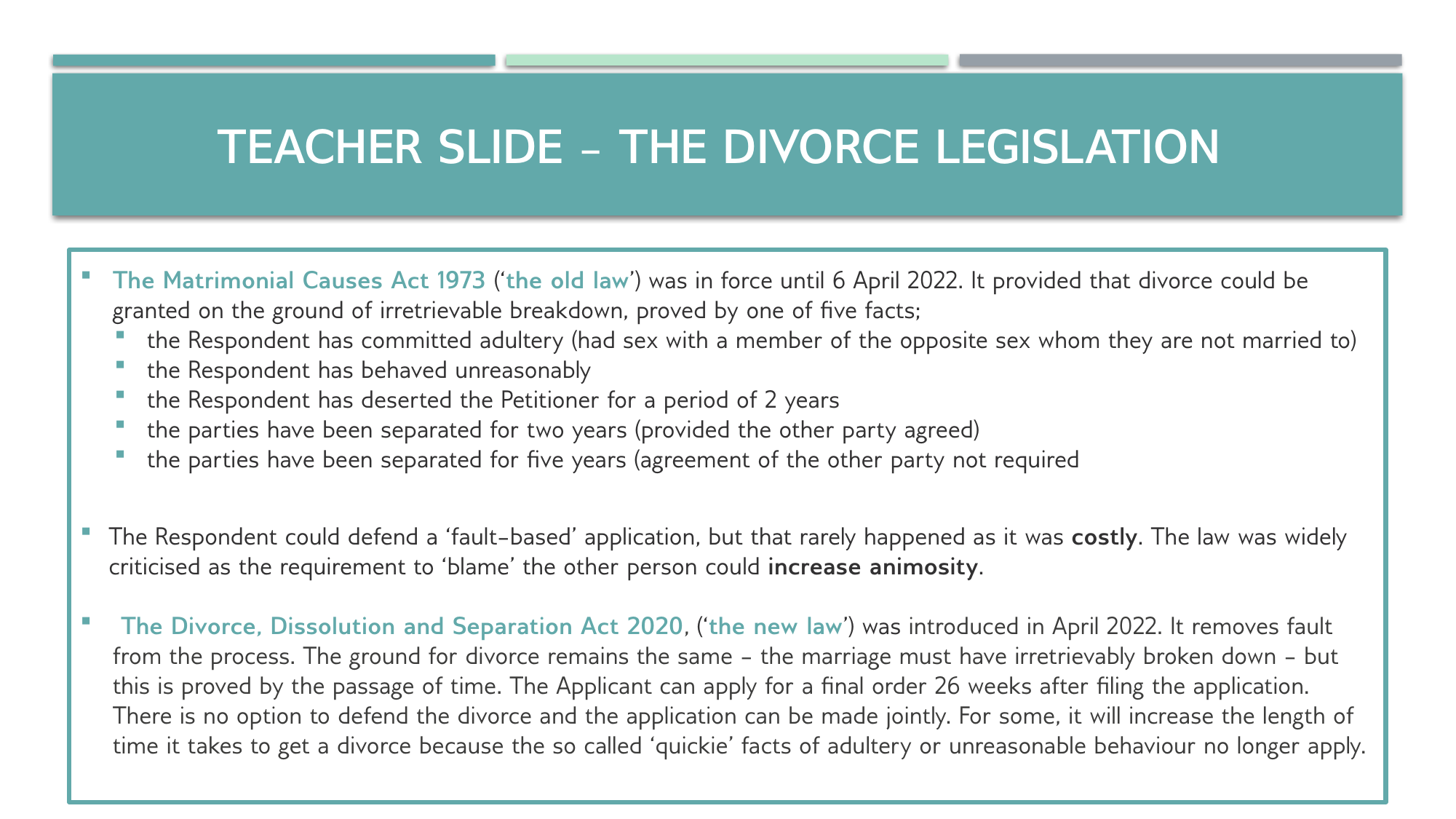

# TEACHER SLIDE – the divorce LEGISLATION
The Matrimonial Causes Act 1973 (‘the old law’) was in force until 6 April 2022. It provided that divorce could be granted on the ground of irretrievable breakdown, proved by one of five facts;
the Respondent has committed adultery (had sex with a member of the opposite sex whom they are not married to)
the Respondent has behaved unreasonably
the Respondent has deserted the Petitioner for a period of 2 years
the parties have been separated for two years (provided the other party agreed)
the parties have been separated for five years (agreement of the other party not required

The Respondent could defend a ‘fault–based’ application, but that rarely happened as it was costly. The law was widely criticised as the requirement to ‘blame’ the other person could increase animosity.

 The Divorce, Dissolution and Separation Act 2020, (‘the new law’) was introduced in April 2022. It removes fault from the process. The ground for divorce remains the same – the marriage must have irretrievably broken down – but this is proved by the passage of time. The Applicant can apply for a final order 26 weeks after filing the application. There is no option to defend the divorce and the application can be made jointly. For some, it will increase the length of time it takes to get a divorce because the so called ‘quickie’ facts of adultery or unreasonable behaviour no longer apply.